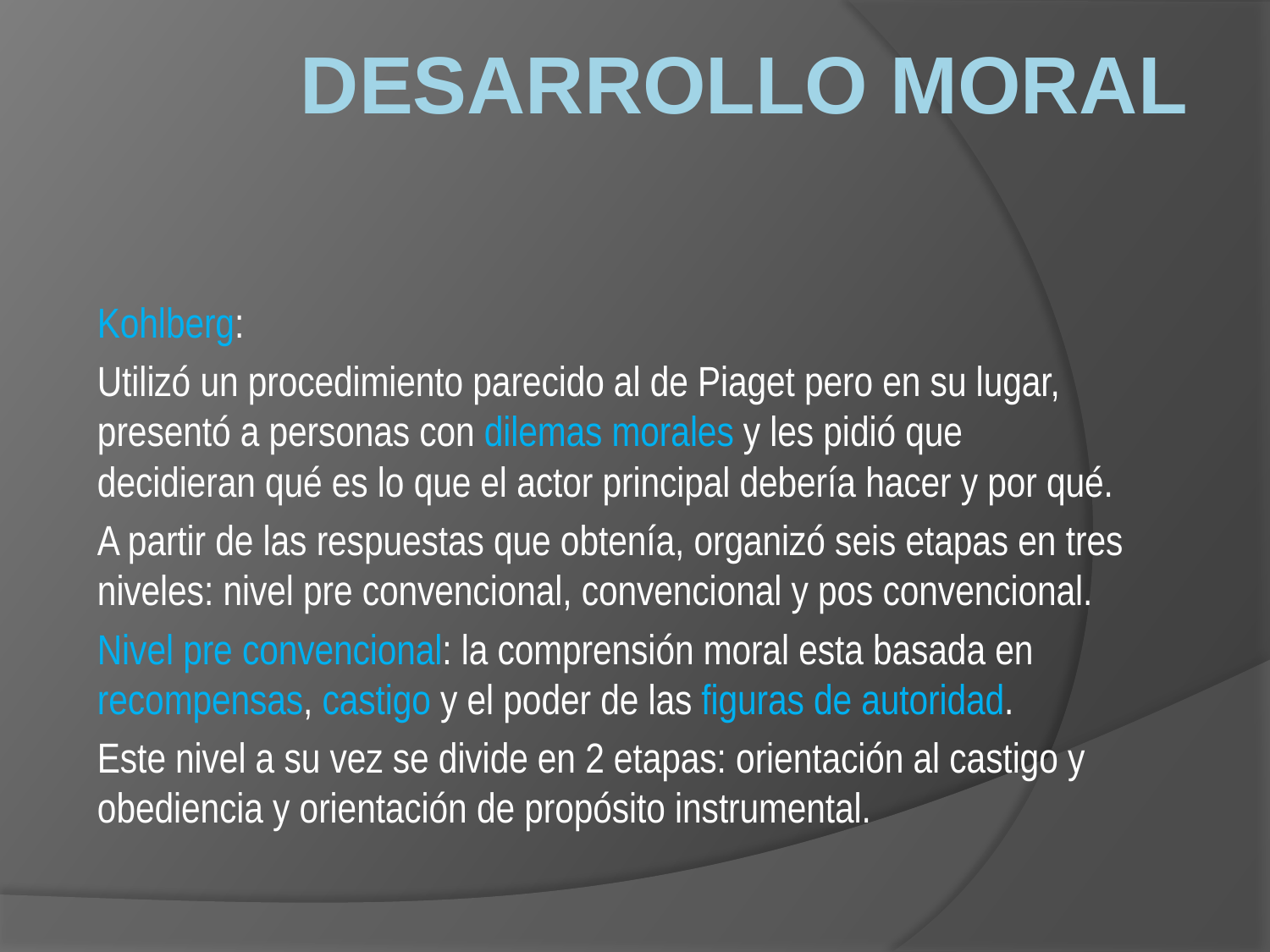

# DESARROLLO MORAL
Kohlberg:
Utilizó un procedimiento parecido al de Piaget pero en su lugar, presentó a personas con dilemas morales y les pidió que decidieran qué es lo que el actor principal debería hacer y por qué.
A partir de las respuestas que obtenía, organizó seis etapas en tres niveles: nivel pre convencional, convencional y pos convencional.
Nivel pre convencional: la comprensión moral esta basada en recompensas, castigo y el poder de las figuras de autoridad.
Este nivel a su vez se divide en 2 etapas: orientación al castigo y obediencia y orientación de propósito instrumental.